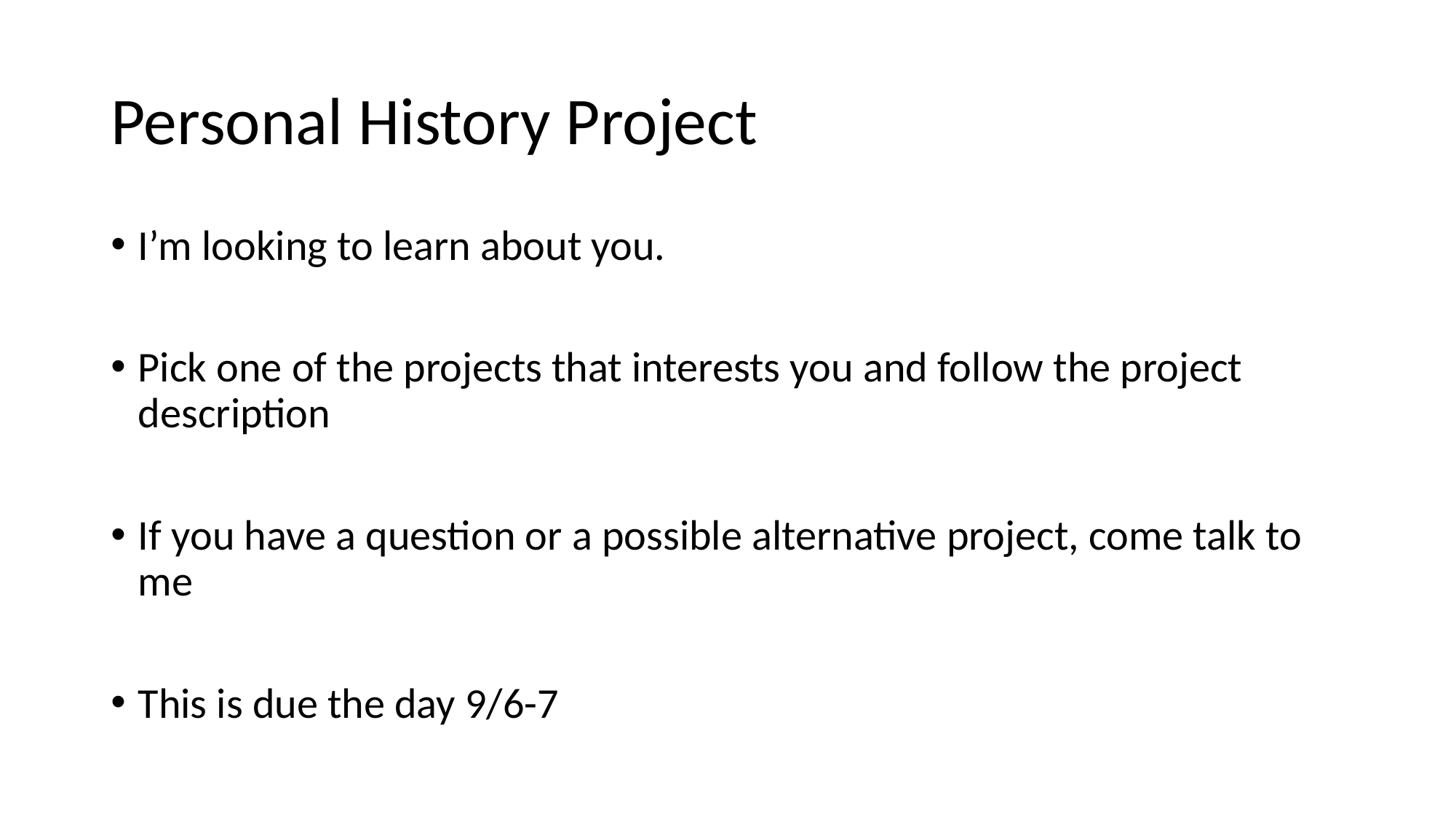

# Personal History Project
I’m looking to learn about you.

Pick one of the projects that interests you and follow the project description

If you have a question or a possible alternative project, come talk to me

This is due the day 9/6-7